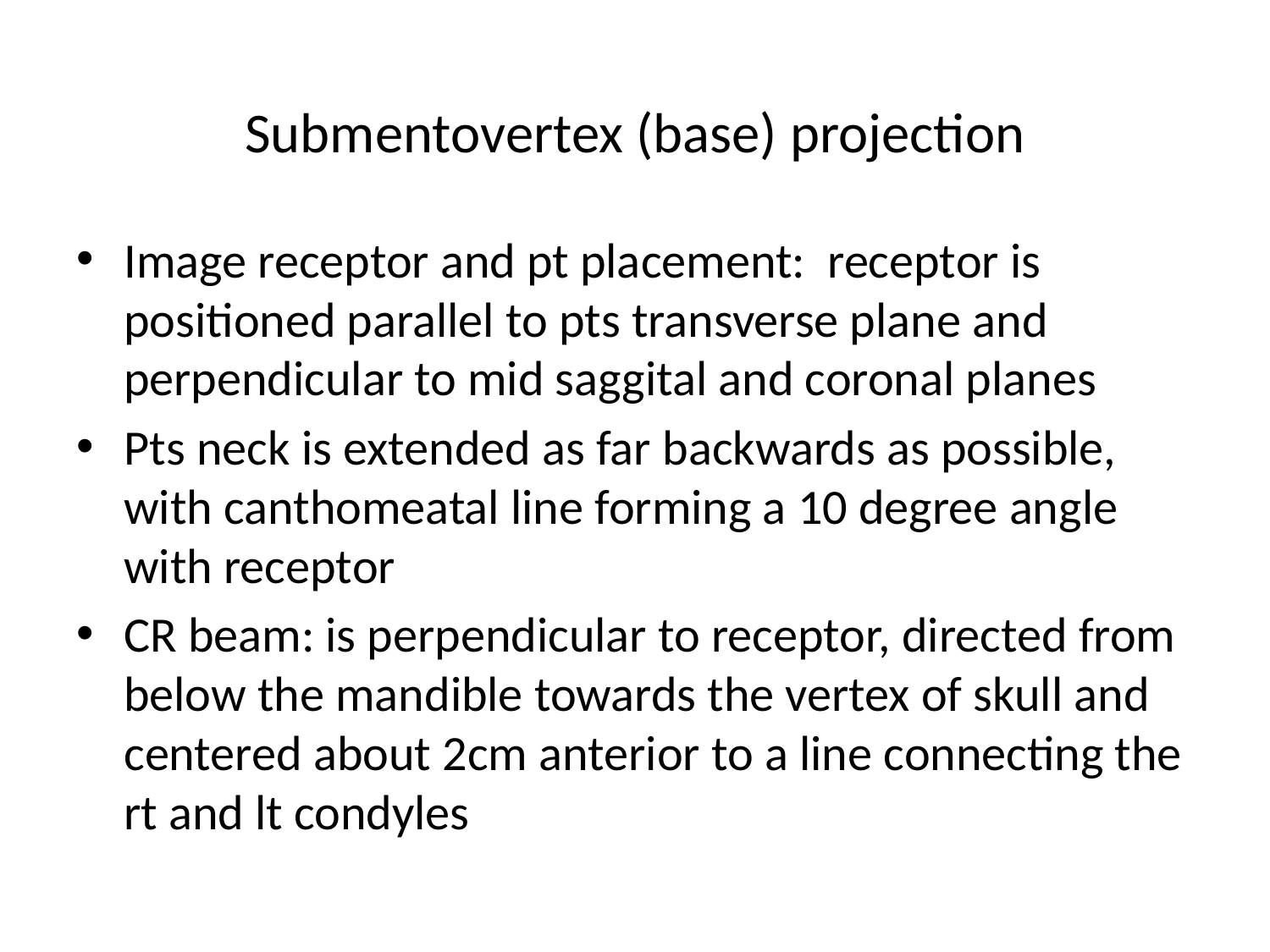

# Submentovertex (base) projection
Image receptor and pt placement:  receptor is positioned parallel to pts transverse plane and perpendicular to mid saggital and coronal planes
Pts neck is extended as far backwards as possible, with canthomeatal line forming a 10 degree angle with receptor
CR beam: is perpendicular to receptor, directed from below the mandible towards the vertex of skull and centered about 2cm anterior to a line connecting the  rt and lt condyles